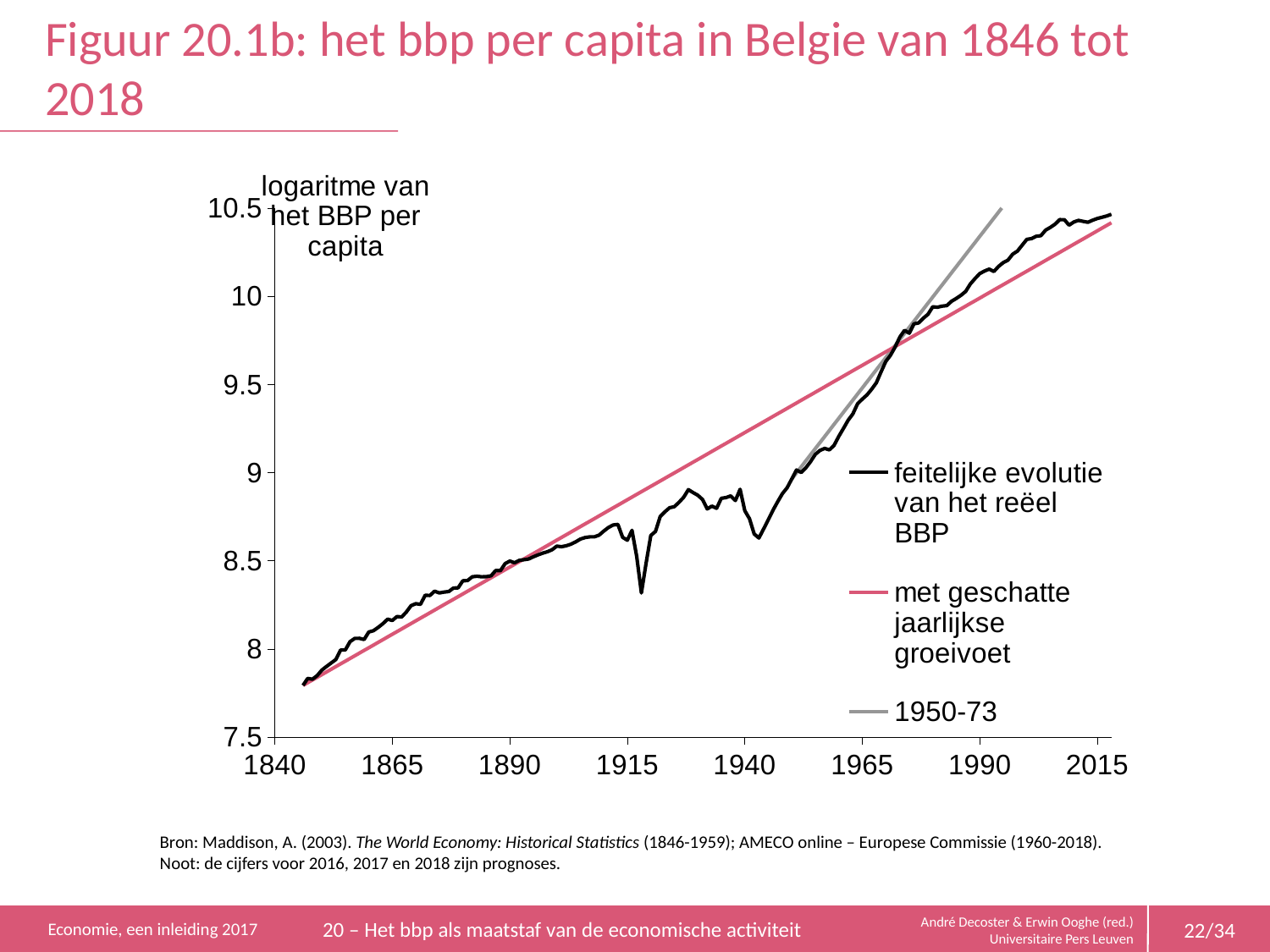

# Figuur 20.1b: het bbp per capita in Belgie van 1846 tot 2018

### Chart

| Category |  |  |  |
|---|---|---|---|
Bron: Maddison, A. (2003). The World Economy: Historical Statistics (1846-1959); AMECO online – Europese Commissie (1960-2018).
Noot: de cijfers voor 2016, 2017 en 2018 zijn prognoses.